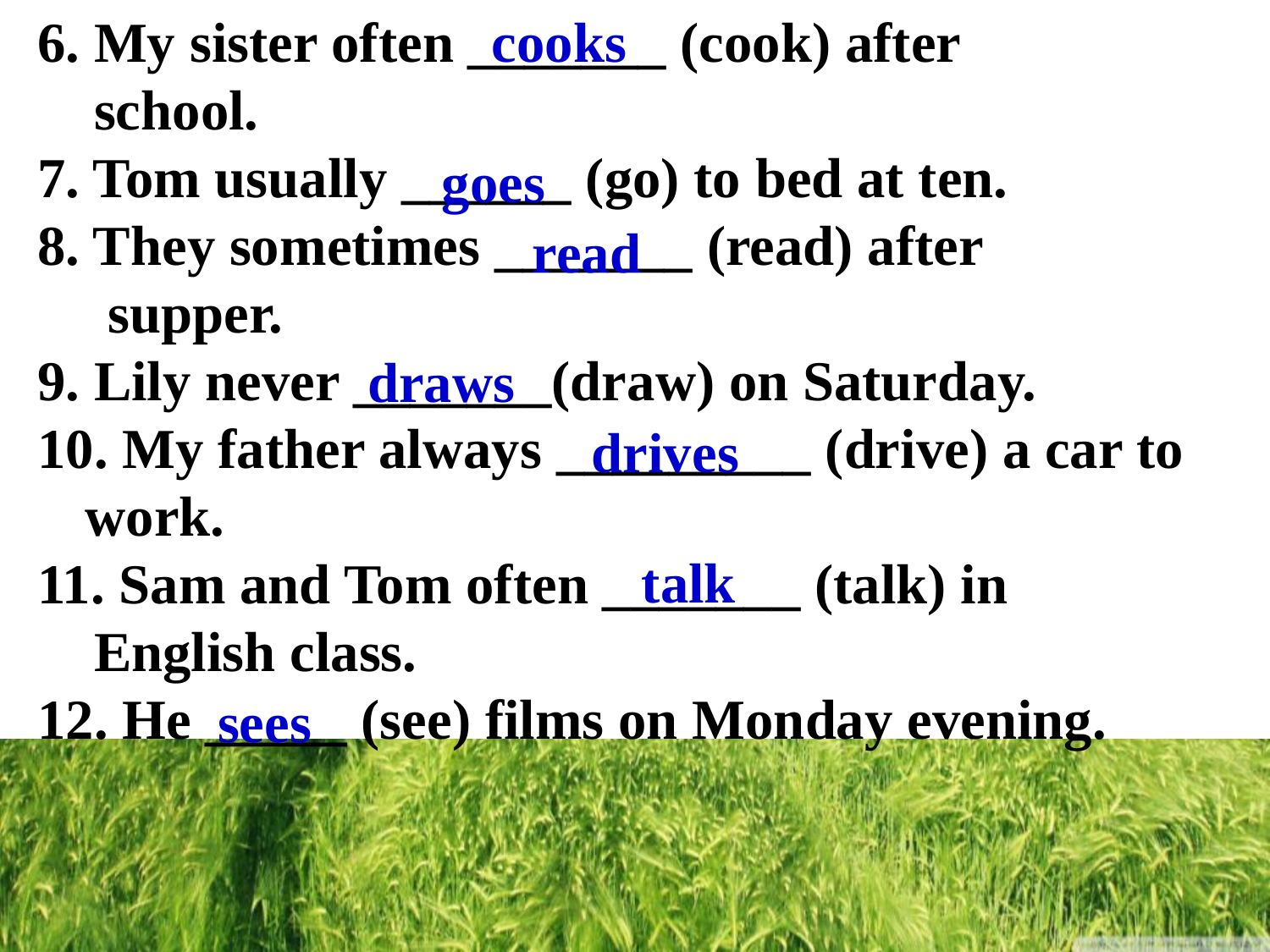

6. My sister often _______ (cook) after
    school.
7. Tom usually ______ (go) to bed at ten.
8. They sometimes _______ (read) after
     supper.
9. Lily never _______(draw) on Saturday.
10. My father always _________ (drive) a car to work.
11. Sam and Tom often _______ (talk) in
    English class.
12. He _____ (see) films on Monday evening.
 cooks
 goes
 read
draws
 drives
 talk
sees